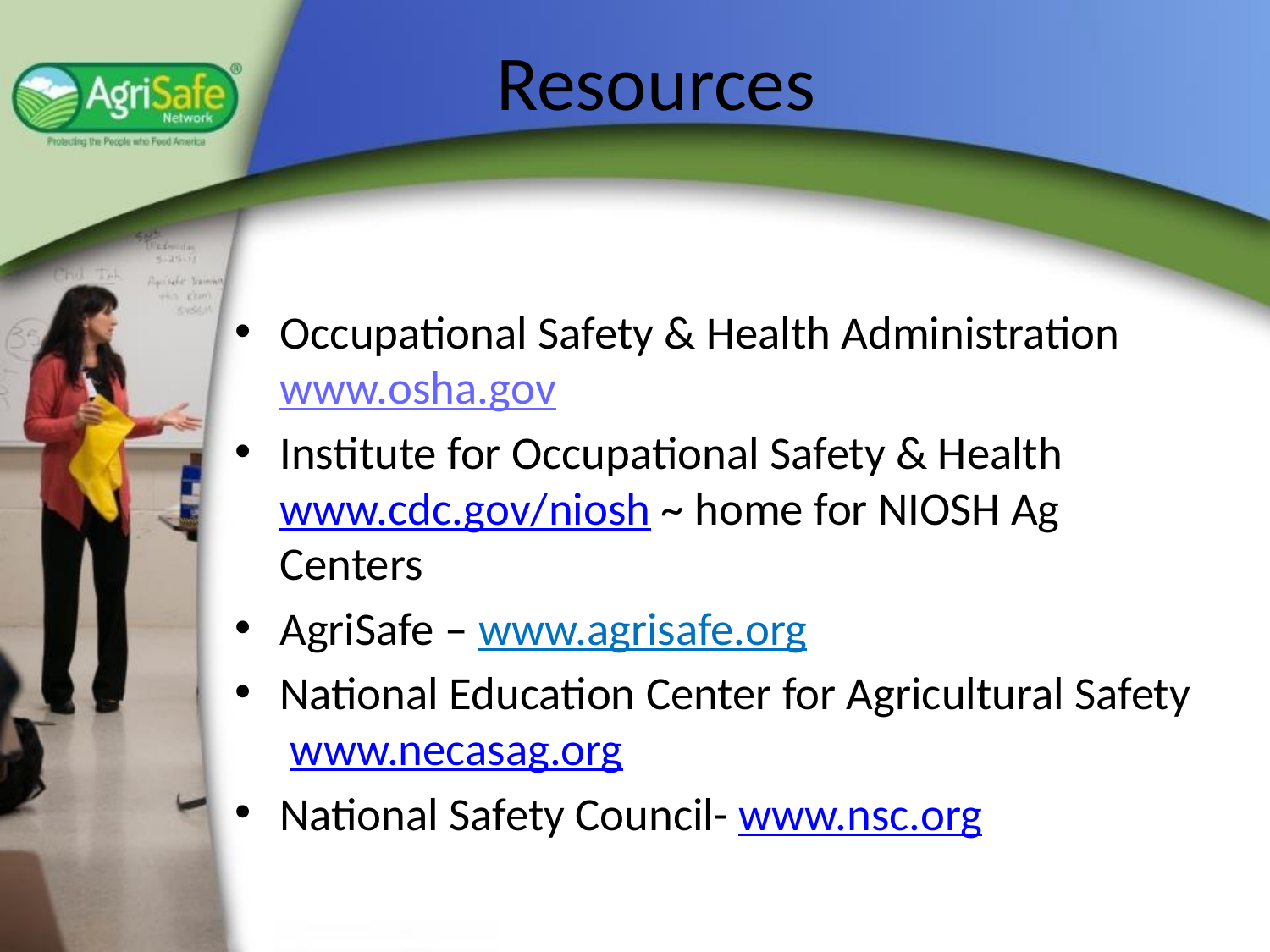

# Resources
Occupational Safety & Health Administration www.osha.gov
Institute for Occupational Safety & Health www.cdc.gov/niosh ~ home for NIOSH Ag Centers
AgriSafe – www.agrisafe.org
National Education Center for Agricultural Safety  www.necasag.org
National Safety Council- www.nsc.org